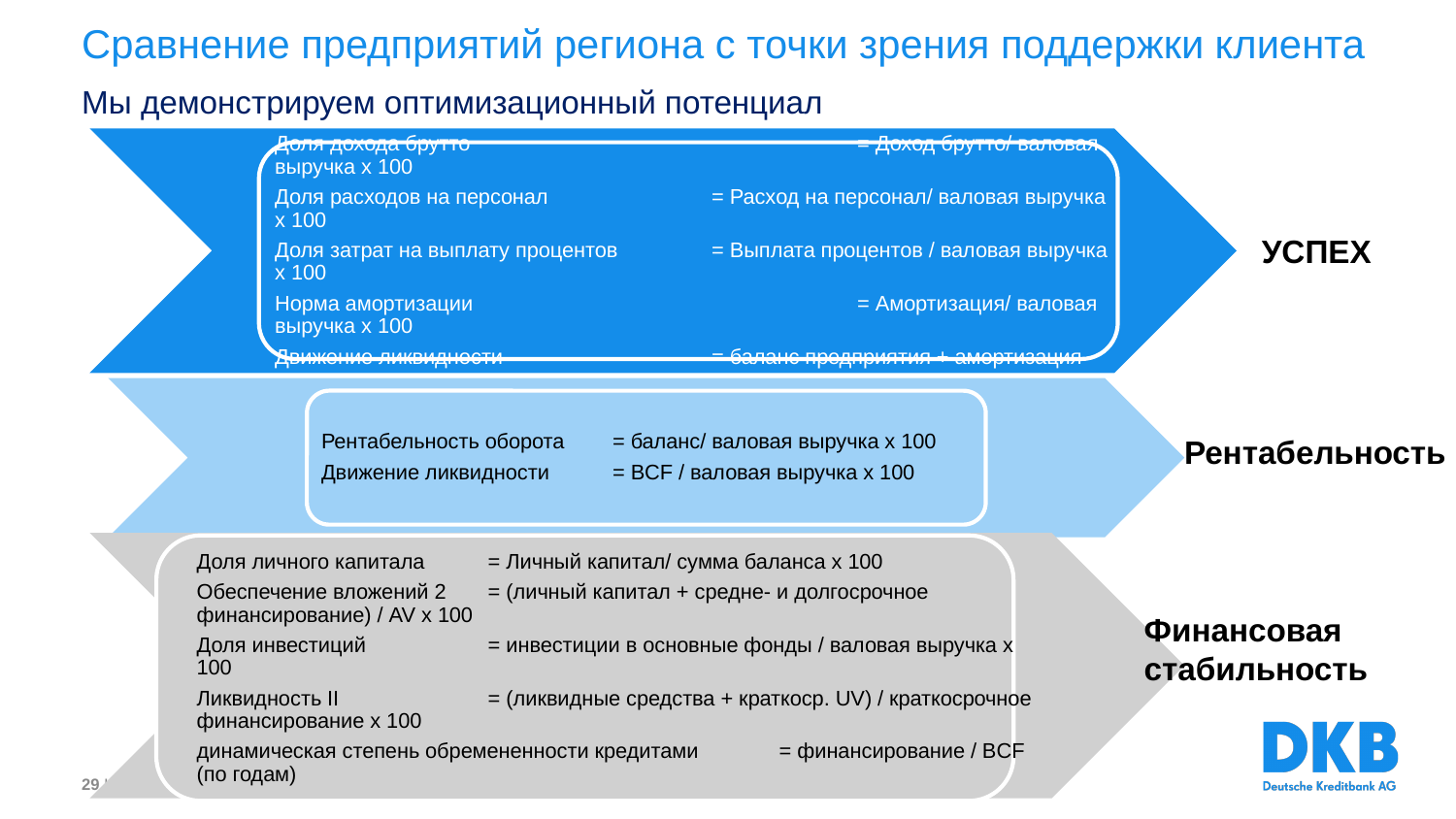

# Сравнение предприятий региона с точки зрения поддержки клиента
Мы демонстрируем оптимизационный потенциал

Доля дохода брутто			= Доход брутто/ валовая выручка x 100
Доля расходов на персонал		= Расход на персонал/ валовая выручка x 100
Доля затрат на выплату процентов	= Выплата процентов / валовая выручка x 100
Норма амортизации			= Амортизация/ валовая выручка x 100
Движение ликвидности		= баланс предприятия + амортизация
УСПЕХ

Рентабельность оборота	= баланс/ валовая выручка x 100
Движение ликвидности	= BCF / валовая выручка x 100
Рентабельность

Доля личного капитала	= Личный капитал/ сумма баланса x 100
Обеспечение вложений 2 	= (личный капитал + средне- и долгосрочное финансирование) / AV x 100
Доля инвестиций	= инвестиции в основные фонды / валовая выручка x 100
Ликвидность II 	= (ликвидные средства + краткоср. UV) / краткосрочное финансирование x 100
динамическая степень обремененности кредитами	= финансирование / BCF (по годам)
Финансовая стабильность